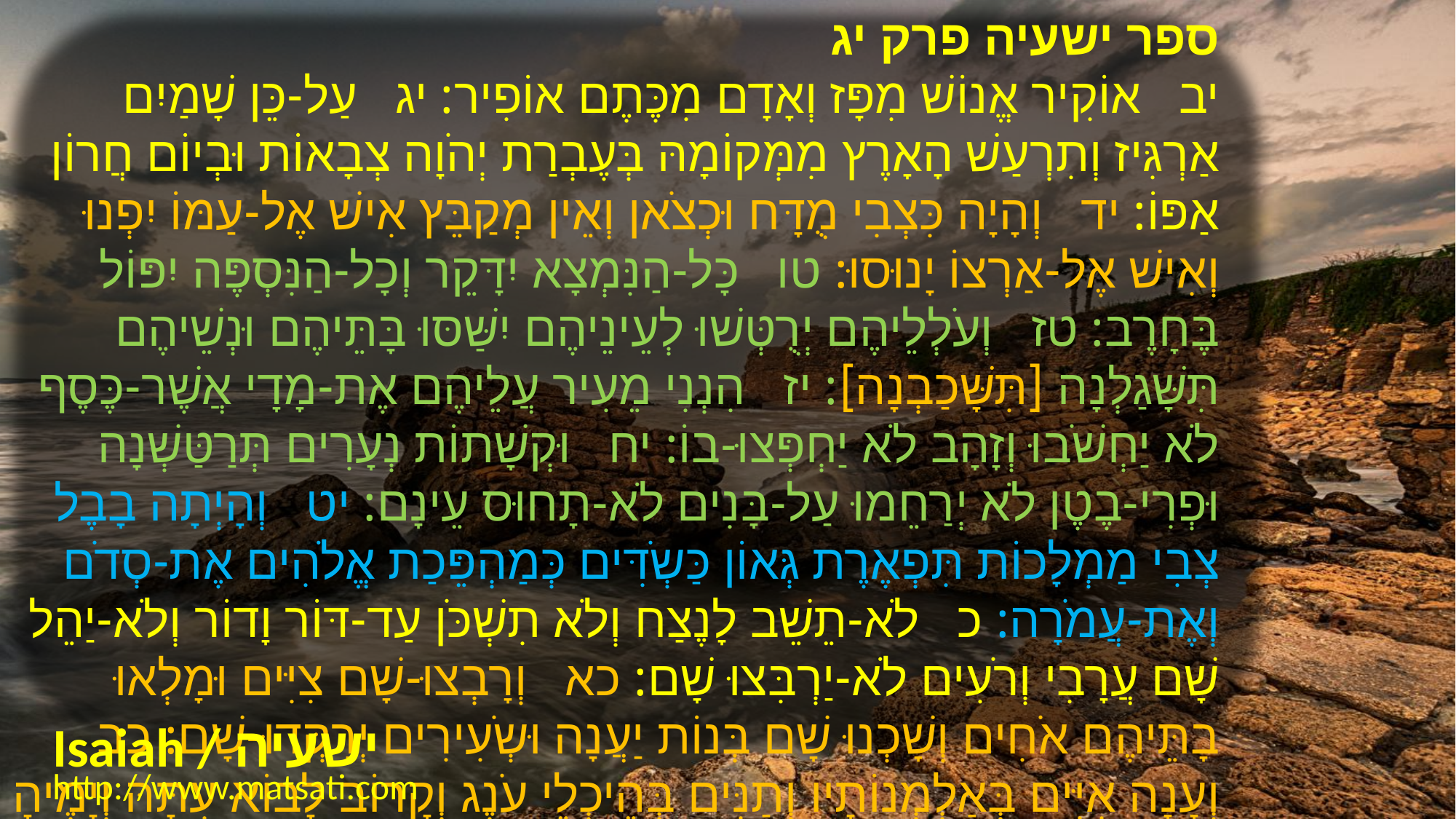

ספר ישעיה פרק יג
﻿יב   אוֹקִיר אֱנוֹשׁ מִפָּז וְאָדָם מִכֶּתֶם אוֹפִיר: יג   עַל-כֵּן שָׁמַיִם אַרְגִּיז וְתִרְעַשׁ הָאָרֶץ מִמְּקוֹמָהּ בְּעֶבְרַת יְהֹוָה צְבָאוֹת וּבְיוֹם חֲרוֹן אַפּוֹ: יד   וְהָיָה כִּצְבִי מֻדָּח וּכְצֹאן וְאֵין מְקַבֵּץ אִישׁ אֶל-עַמּוֹ יִפְנוּ וְאִישׁ אֶל-אַרְצוֹ יָנוּסוּ: טו   כָּל-הַנִּמְצָא יִדָּקֵר וְכָל-הַנִּסְפֶּה יִפּוֹל בֶּחָרֶב: טז   וְעֹלְלֵיהֶם יְרֻטְּשׁוּ לְעֵינֵיהֶם יִשַּׁסּוּ בָּתֵּיהֶם וּנְשֵׁיהֶם תִּשָּׁגַלְנָה [תִּשָּׁכַבְנָה]: יז   הִנְנִי מֵעִיר עֲלֵיהֶם אֶת-מָדָי אֲשֶׁר-כֶּסֶף לֹא יַחְשֹׁבוּ וְזָהָב לֹא יַחְפְּצוּ-בוֹ: יח   וּקְשָׁתוֹת נְעָרִים תְּרַטַּשְׁנָה וּפְרִי-בֶטֶן לֹא יְרַחֵמוּ עַל-בָּנִים לֹא-תָחוּס עֵינָם: יט   וְהָיְתָה בָבֶל צְבִי מַמְלָכוֹת תִּפְאֶרֶת גְּאוֹן כַּשְֹדִּים כְּמַהְפֵּכַת אֱלֹהִים אֶת-סְדֹם וְאֶת-עֲמֹרָה: כ   לֹא-תֵשֵׁב לָנֶצַח וְלֹא תִשְׁכֹּן עַד-דּוֹר וָדוֹר וְלֹא-יַהֵל שָׁם עֲרָבִי וְרֹעִים לֹא-יַרְבִּצוּ שָׁם: כא   וְרָבְצוּ-שָׁם צִיִּים וּמָלְאוּ בָתֵּיהֶם אֹחִים וְשָׁכְנוּ שָׁם בְּנוֹת יַעֲנָה וּשְֹעִירִים יְרַקְּדוּ-שָׁם: כב   וְעָנָה אִיִּים בְּאַלְמְנוֹתָיו וְתַנִּים בְּהֵיכְלֵי עֹנֶג וְקָרוֹב לָבוֹא עִתָּהּ וְיָמֶיהָ לֹא יִמָּשֵׁכוּ:
Isaiah / ישעיה
http://www.matsati.com